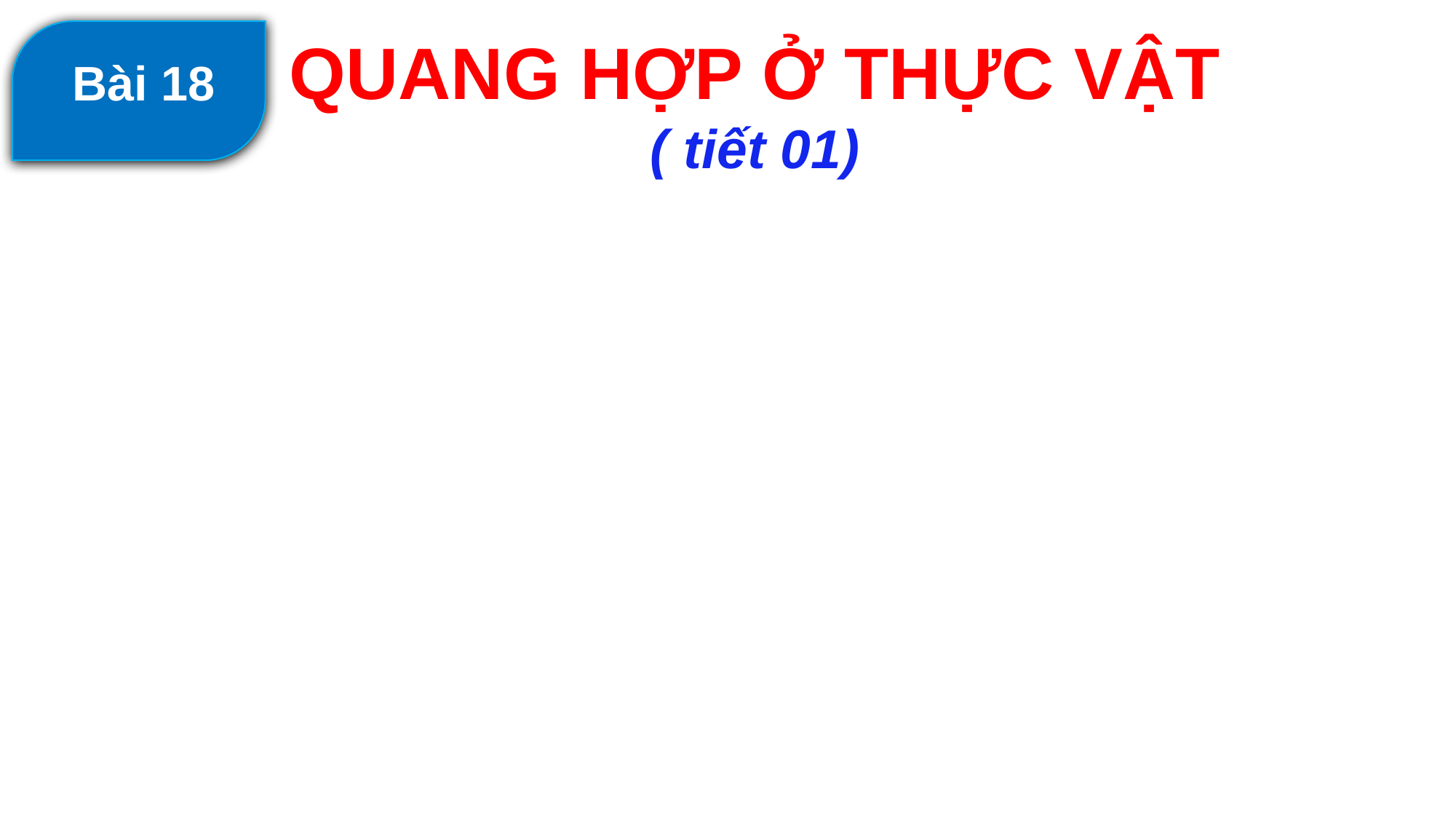

Bài 18
QUANG HỢP Ở THỰC VẬT
( tiết 01)